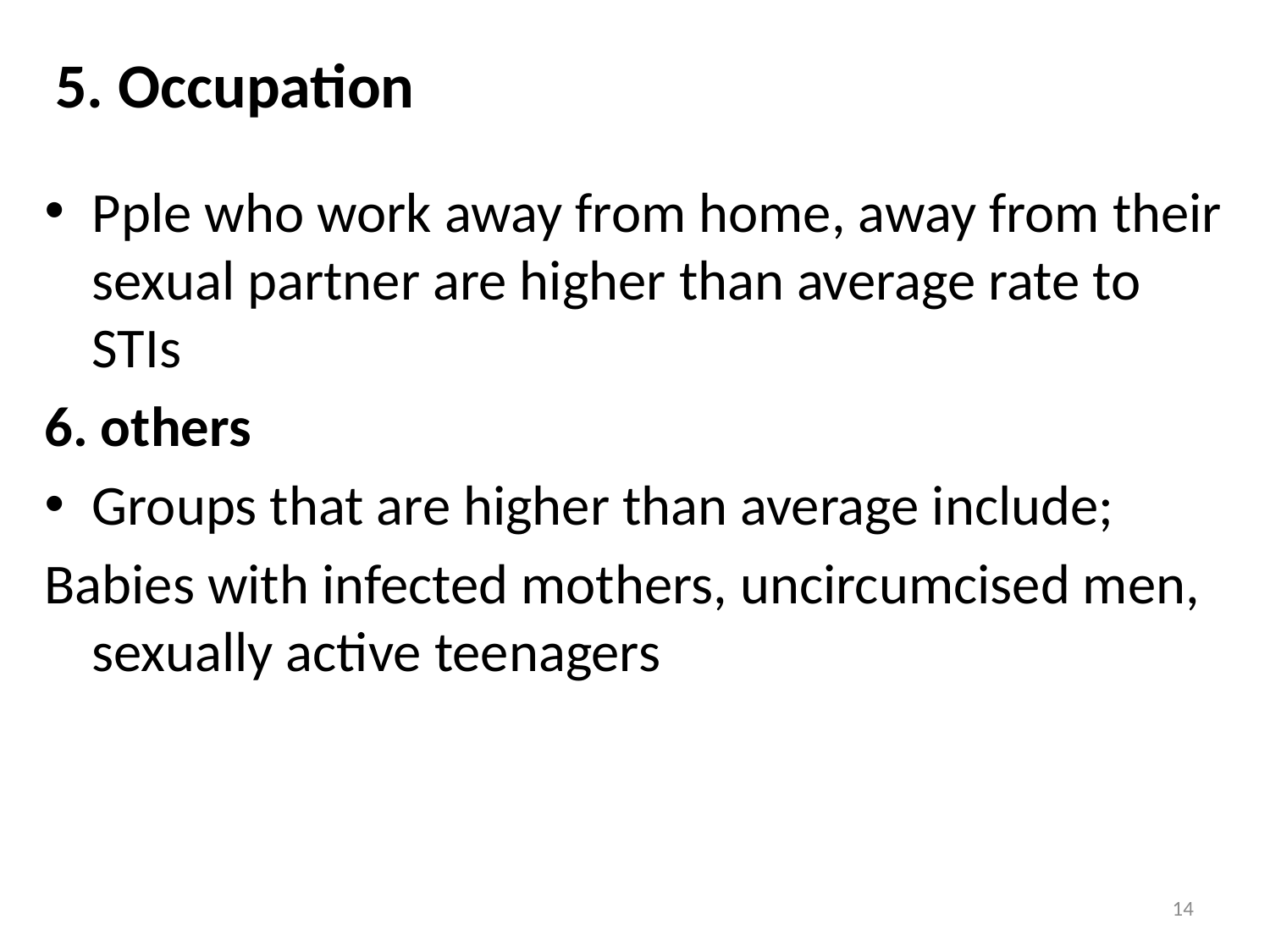

# 5. Occupation
Pple who work away from home, away from their sexual partner are higher than average rate to STIs
6. others
Groups that are higher than average include;
Babies with infected mothers, uncircumcised men, sexually active teenagers
14